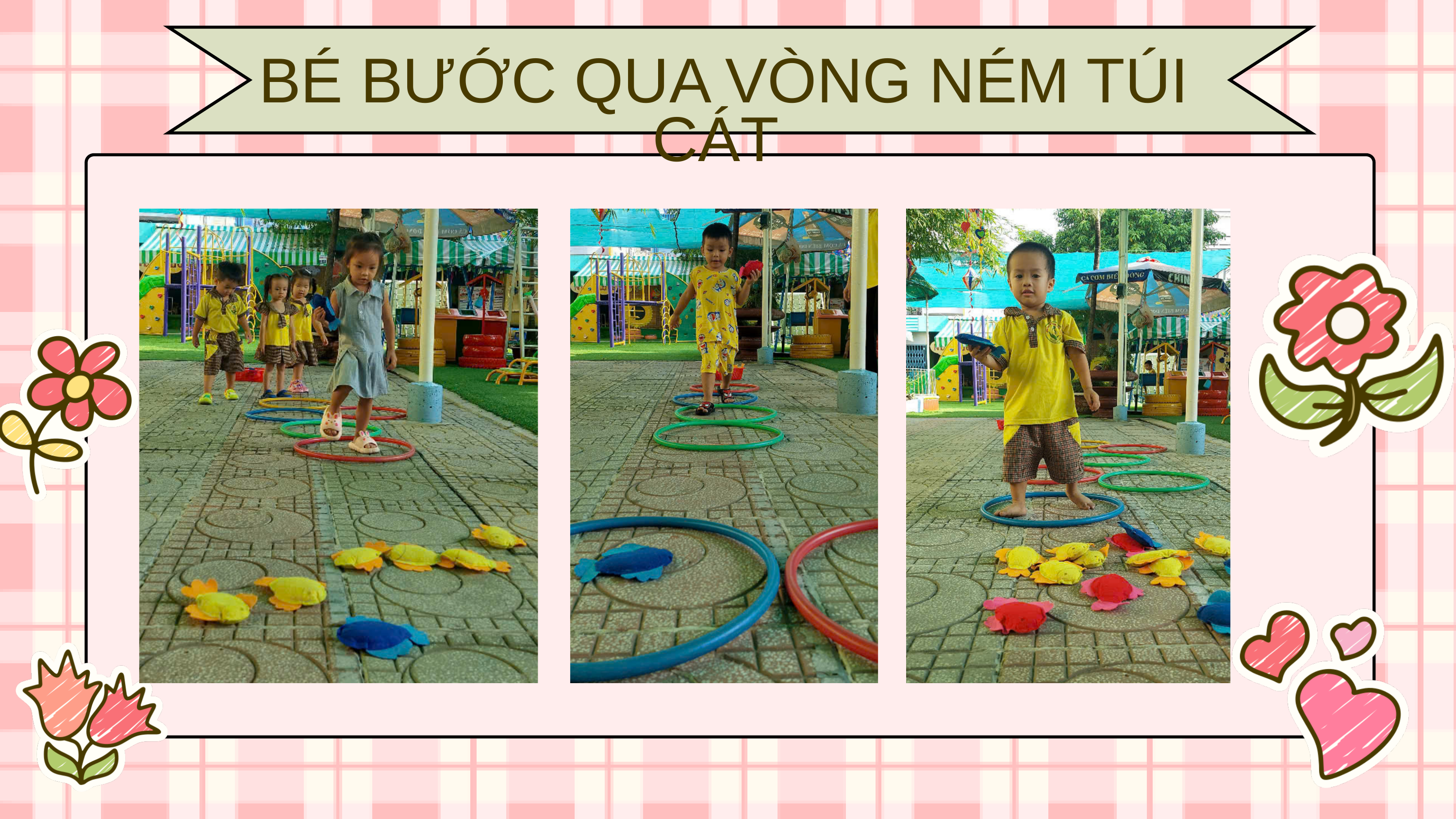

BÉ BƯỚC QUA VÒNG NÉM TÚI CÁT